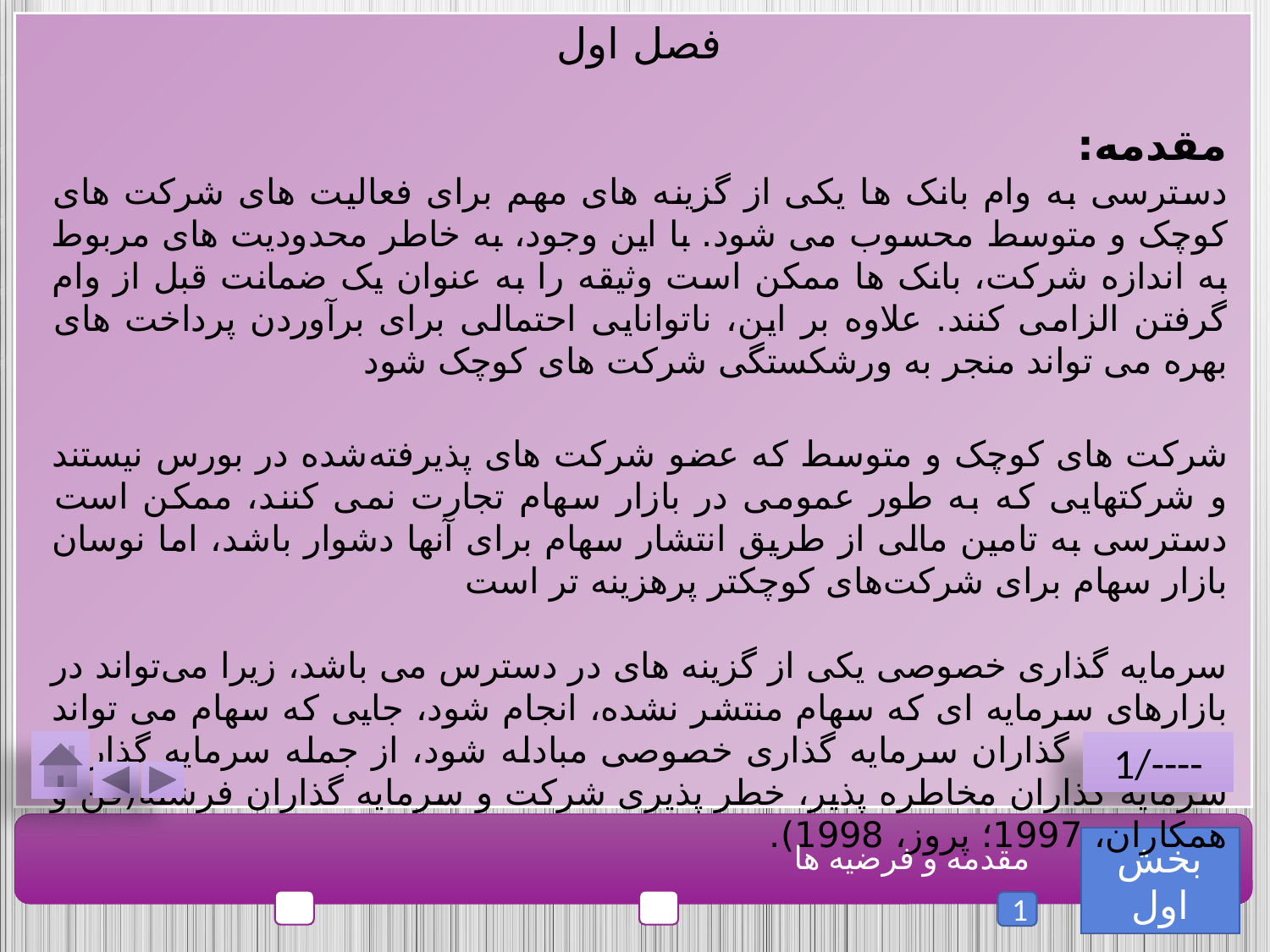

فصل اول

مقدمه:
دسترسی به وام بانک ها یکی از گزینه های مهم برای فعالیت های شرکت های کوچک و متوسط محسوب می شود. با این وجود، به خاطر محدودیت های مربوط به اندازه شرکت، بانک ها ممکن است وثیقه را به عنوان یک ضمانت قبل از وام گرفتن الزامی کنند. علاوه بر این، ناتوانایی احتمالی برای برآوردن پرداخت های بهره می تواند منجر به ورشکستگی شرکت های کوچک شود

شرکت های کوچک و متوسط که عضو شرکت های پذیرفته‌شده در بورس نیستند و شرکتهایی که به طور عمومی در بازار سهام تجارت نمی کنند، ممکن است دسترسی به تامین مالی از طریق انتشار سهام برای آنها دشوار باشد، اما نوسان بازار سهام برای شرکت‌های کوچکتر پرهزینه تر است

سرمایه گذاری خصوصی یکی از گزینه های در دسترس می باشد، زیرا می‌تواند در بازارهای سرمایه ای که سهام منتشر نشده، انجام شود، جایی که سهام می تواند با سرمایه گذاران سرمایه گذاری خصوصی مبادله شود، از جمله سرمایه گذاران سرمایه گذاران مخاطره پذیر، خطر پذیری شرکت و سرمایه گذاران فرشته(فن و همکاران، 1997؛ پروز، 1998).

1/----

بخش اول
مقدمه و فرضیه ها

1